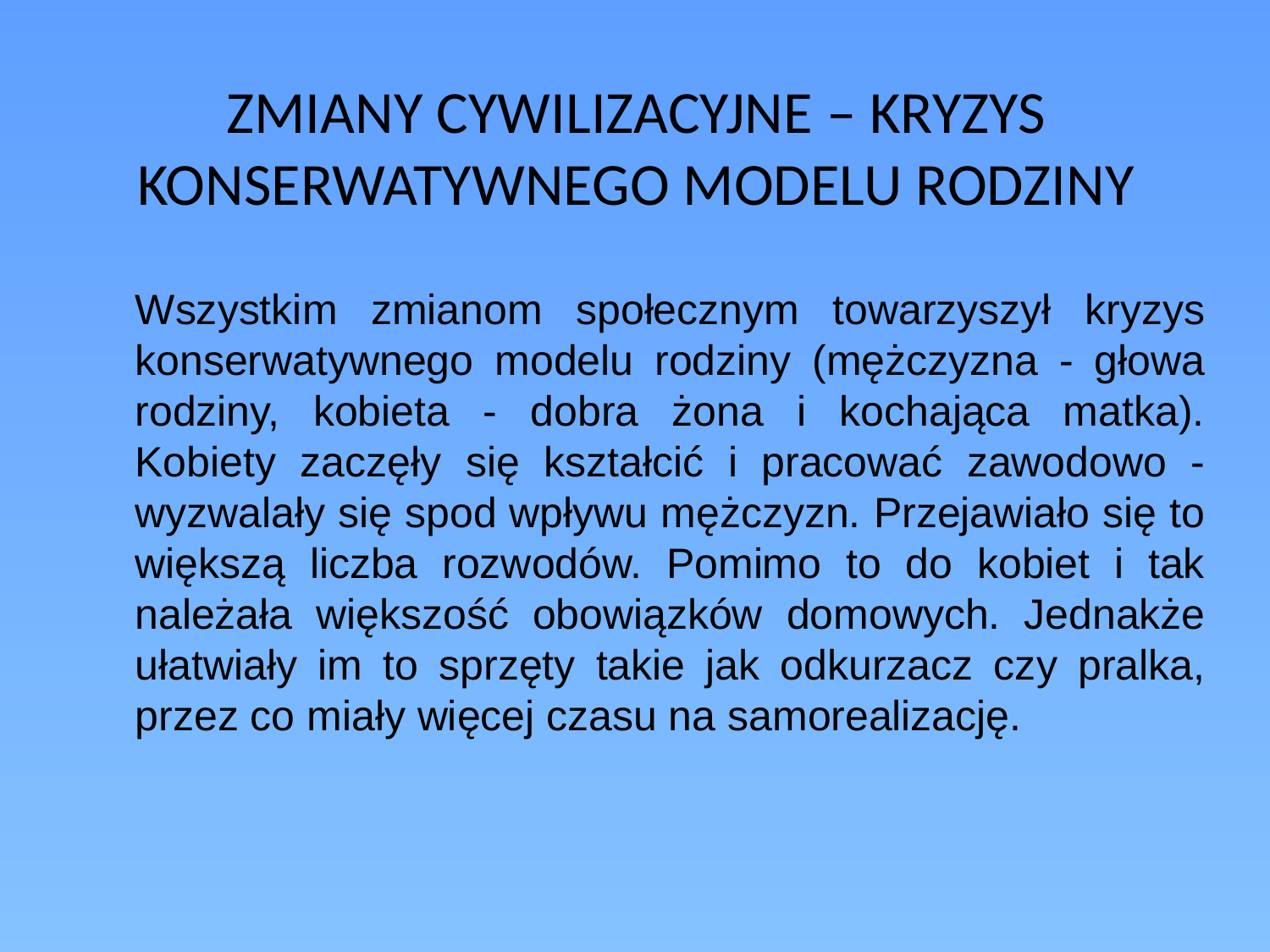

# ZMIANY CYWILIZACYJNE – KRYZYS KONSERWATYWNEGO MODELU RODZINY
	Wszystkim zmianom społecznym towarzyszył kryzys konserwatywnego modelu rodziny (mężczyzna - głowa rodziny, kobieta - dobra żona i kochająca matka). Kobiety zaczęły się kształcić i pracować zawodowo - wyzwalały się spod wpływu mężczyzn. Przejawiało się to większą liczba rozwodów. Pomimo to do kobiet i tak należała większość obowiązków domowych. Jednakże ułatwiały im to sprzęty takie jak odkurzacz czy pralka, przez co miały więcej czasu na samorealizację.